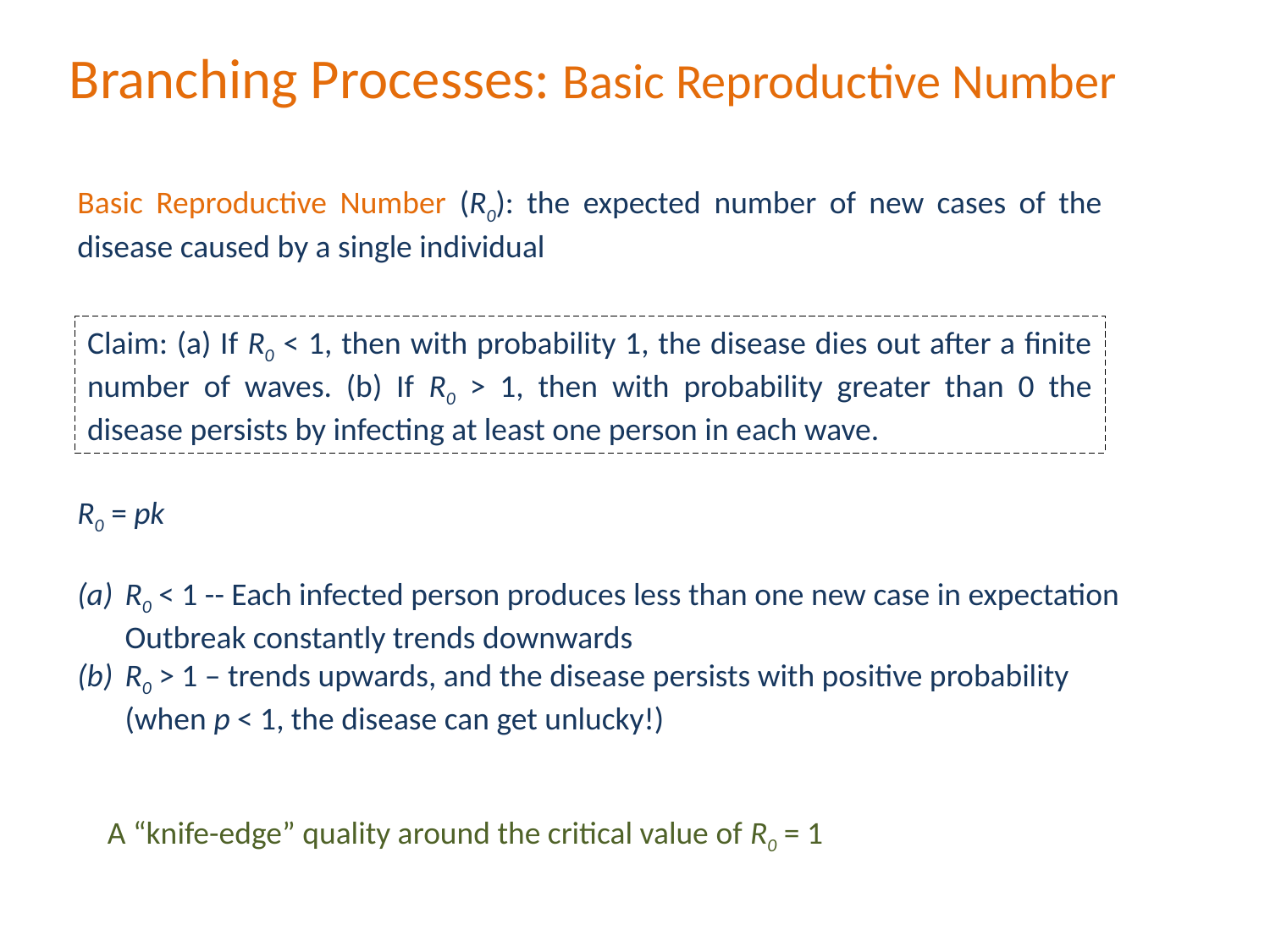

Branching Processes: Basic Reproductive Number
Basic Reproductive Number (R0): the expected number of new cases of the disease caused by a single individual
Claim: (a) If R0 < 1, then with probability 1, the disease dies out after a finite number of waves. (b) If R0 > 1, then with probability greater than 0 the disease persists by infecting at least one person in each wave.
R0 = pk

R0 < 1 -- Each infected person produces less than one new case in expectation Outbreak constantly trends downwards
R0 > 1 – trends upwards, and the disease persists with positive probability (when p < 1, the disease can get unlucky!)

A “knife-edge” quality around the critical value of R0 = 1